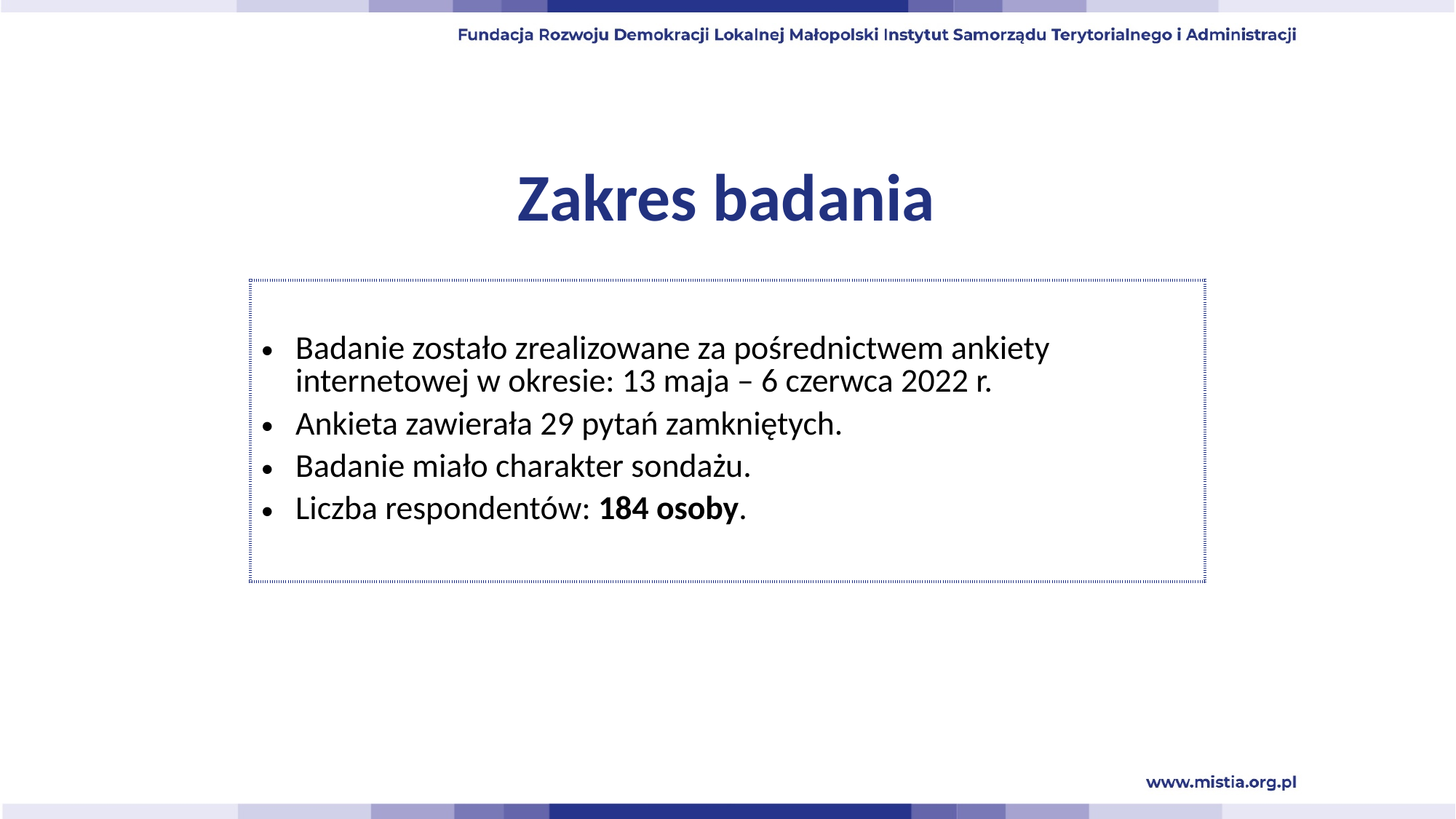

# Zakres badania
| Badanie zostało zrealizowane za pośrednictwem ankiety internetowej w okresie: 13 maja – 6 czerwca 2022 r. Ankieta zawierała 29 pytań zamkniętych. Badanie miało charakter sondażu. Liczba respondentów: 184 osoby. |
| --- |